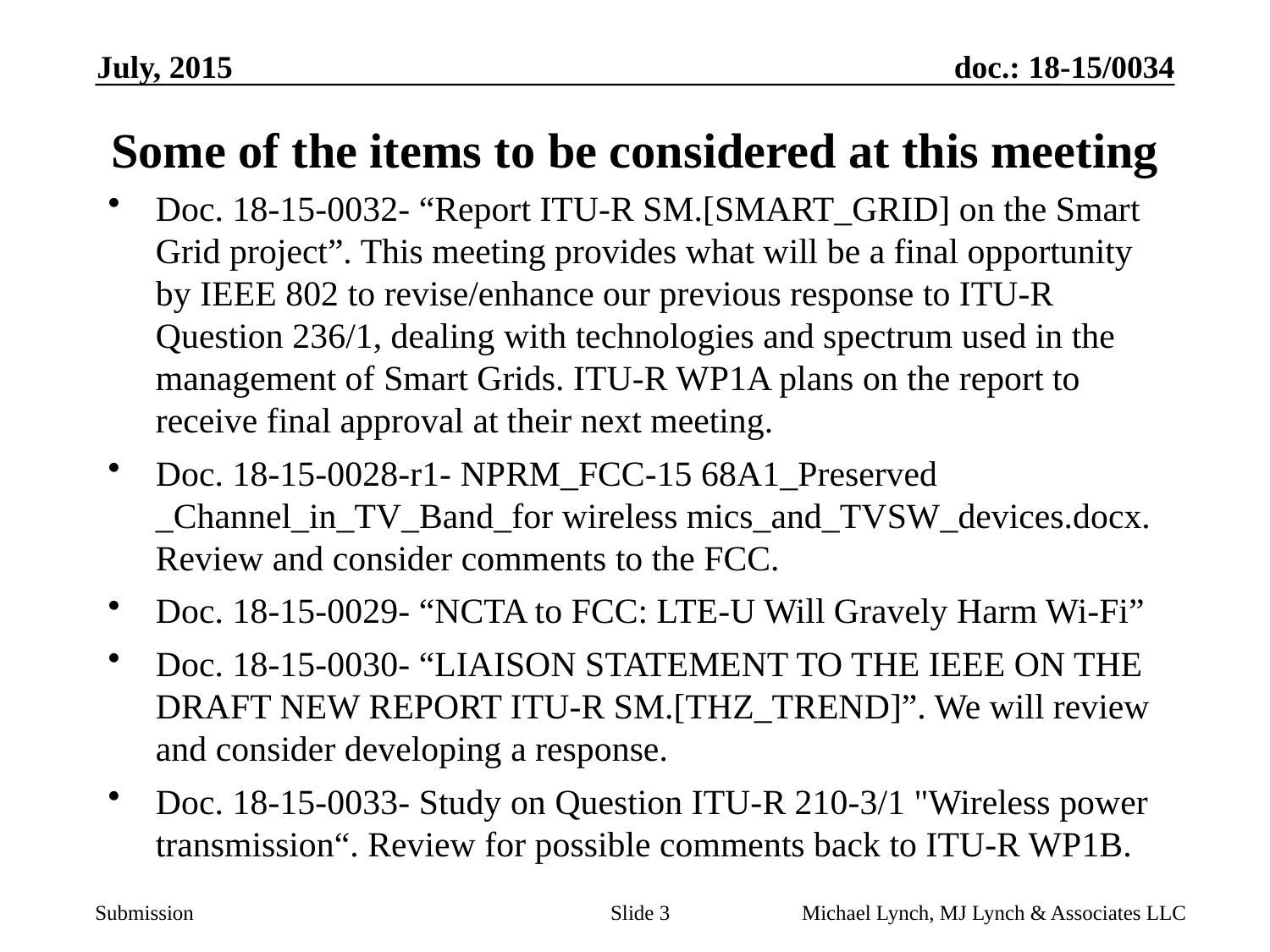

July, 2015
# Some of the items to be considered at this meeting
Doc. 18-15-0032- “Report ITU-R SM.[SMART_GRID] on the Smart Grid project”. This meeting provides what will be a final opportunity by IEEE 802 to revise/enhance our previous response to ITU-R Question 236/1, dealing with technologies and spectrum used in the management of Smart Grids. ITU-R WP1A plans on the report to receive final approval at their next meeting.
Doc. 18-15-0028-r1- NPRM_FCC-15 68A1_Preserved _Channel_in_TV_Band_for wireless mics_and_TVSW_devices.docx. Review and consider comments to the FCC.
Doc. 18-15-0029- “NCTA to FCC: LTE-U Will Gravely Harm Wi-Fi”
Doc. 18-15-0030- “LIAISON STATEMENT TO THE IEEE ON THE DRAFT NEW REPORT ITU-R SM.[THZ_TREND]”. We will review and consider developing a response.
Doc. 18-15-0033- Study on Question ITU-R 210-3/1 "Wireless power transmission“. Review for possible comments back to ITU-R WP1B.
Slide 3
Michael Lynch, MJ Lynch & Associates LLC